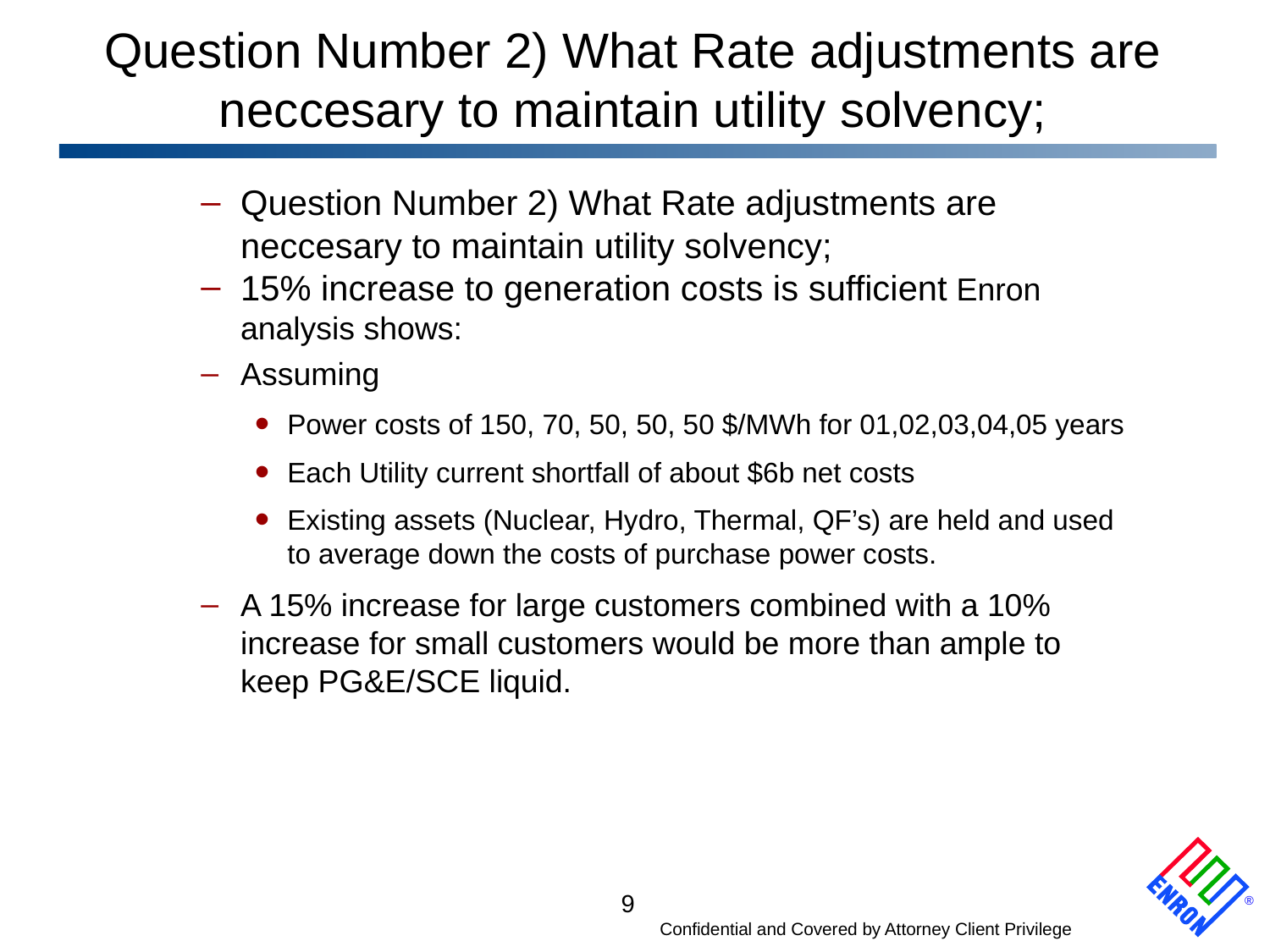

# Question Number 2) What Rate adjustments are neccesary to maintain utility solvency;
Question Number 2) What Rate adjustments are neccesary to maintain utility solvency;
15% increase to generation costs is sufficient Enron analysis shows:
Assuming
Power costs of 150, 70, 50, 50, 50 $/MWh for 01,02,03,04,05 years
Each Utility current shortfall of about $6b net costs
Existing assets (Nuclear, Hydro, Thermal, QF’s) are held and used to average down the costs of purchase power costs.
A 15% increase for large customers combined with a 10% increase for small customers would be more than ample to keep PG&E/SCE liquid.
9